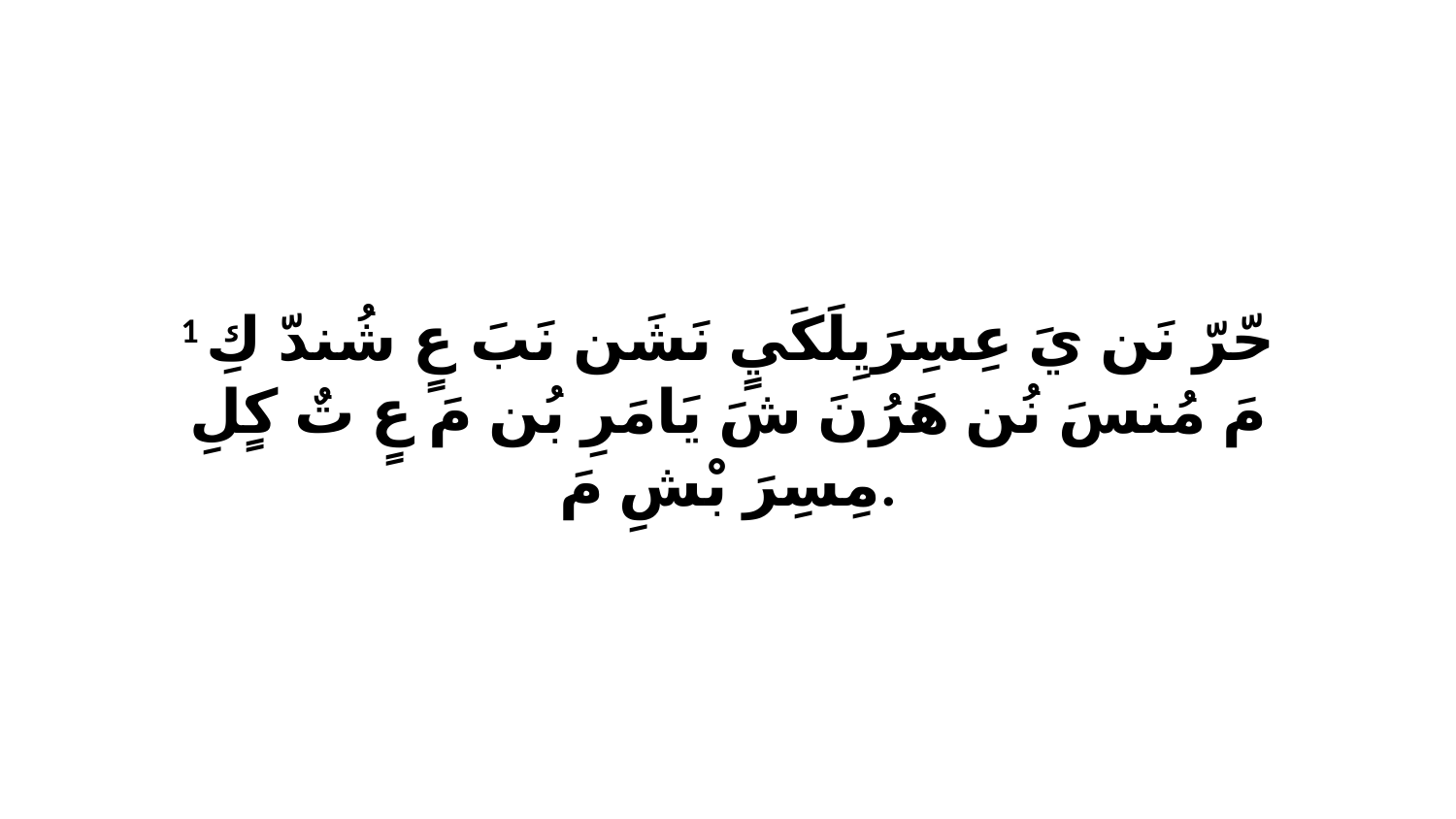

1 حّرّ نَن يَ عِسِرَيِلَكَيٍ نَشَن نَبَ عٍ شُندّ كِ مَ مُنسَ نُن هَرُنَ شَ يَامَرِ بُن مَ عٍ تٌ كٍلِ مِسِرَ بْشِ مَ.